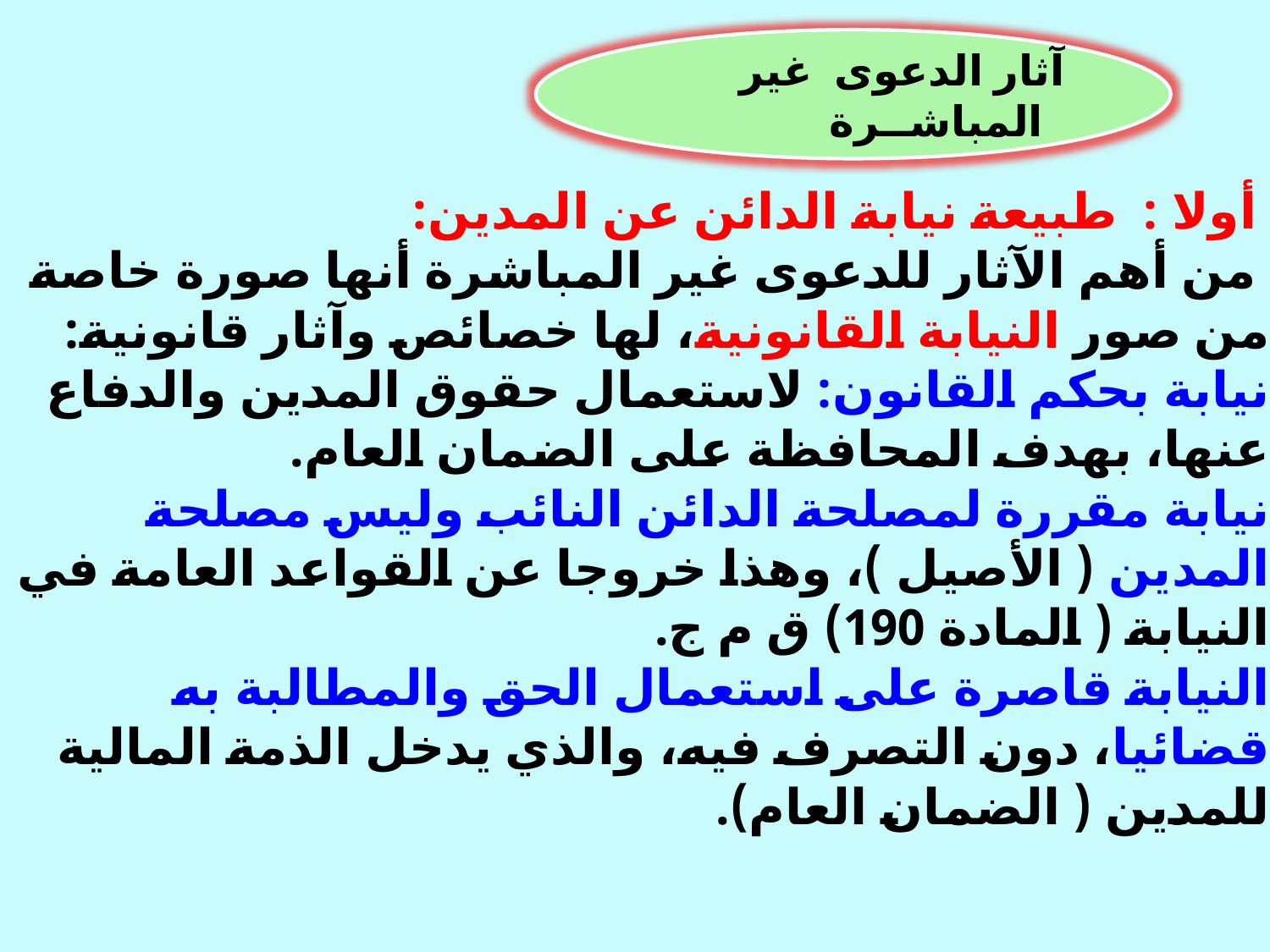

# أولا :  طبيعة نيابة الدائن عن المدين: من أهم الآثار للدعوى غير المباشرة أنها صورة خاصة من صور النيابة القانونية، لها خصائص وآثار قانونية: نيابة بحكم القانون: لاستعمال حقوق المدين والدفاع عنها، بهدف المحافظة على الضمان العام. نيابة مقررة لمصلحة الدائن النائب وليس مصلحة المدين ( الأصيل )، وهذا خروجا عن القواعد العامة في النيابة ( المادة 190) ق م ج. النيابة قاصرة على استعمال الحق والمطالبة به قضائيا، دون التصرف فيه، والذي يدخل الذمة المالية للمدين ( الضمان العام).
آثار الدعوى  غير المباشــرة